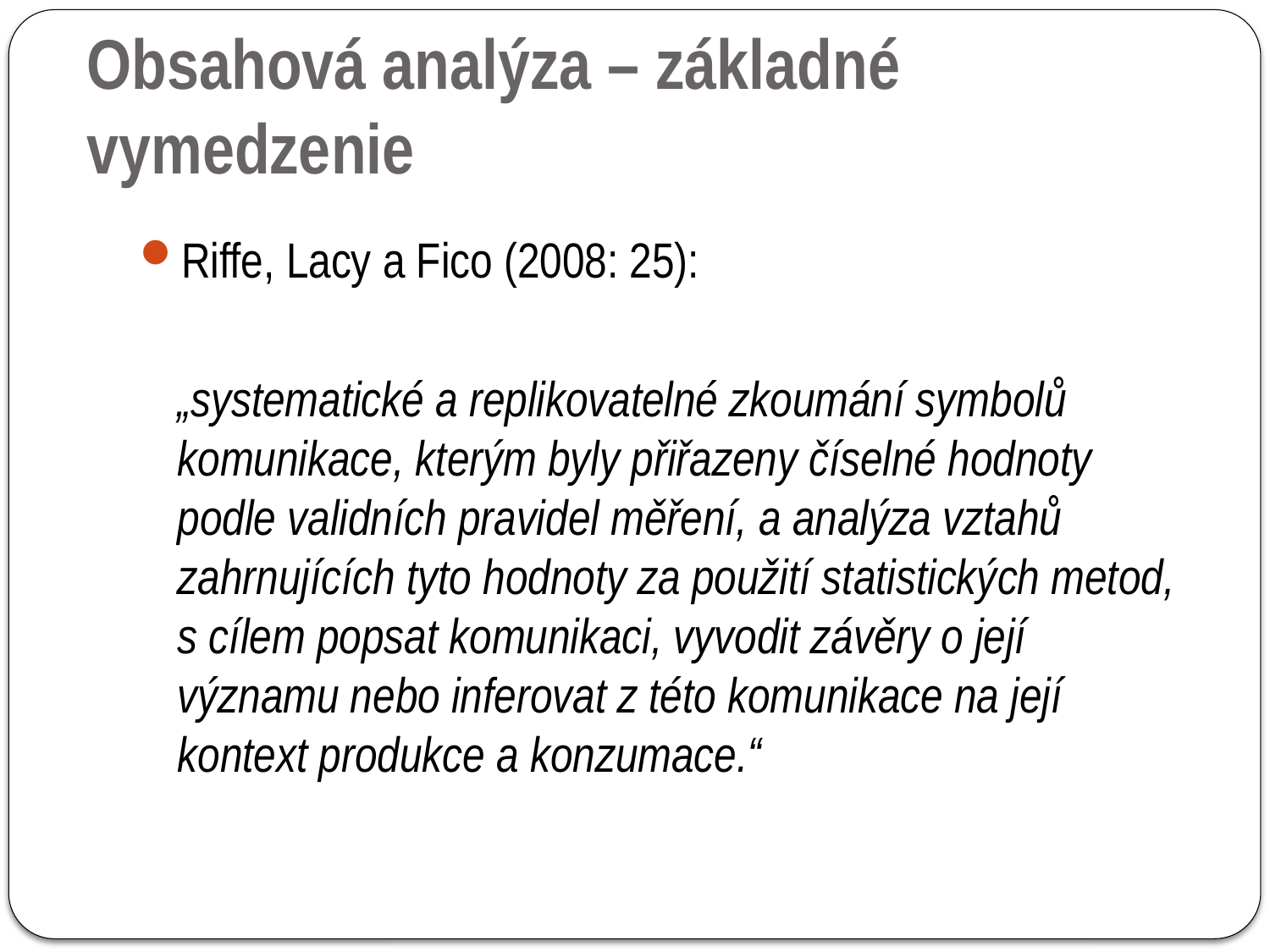

# Obsahová analýza – základné vymedzenie
Riffe, Lacy a Fico (2008: 25):

„systematické a replikovatelné zkoumání symbolů komunikace, kterým byly přiřazeny číselné hodnoty podle validních pravidel měření, a analýza vztahů zahrnujících tyto hodnoty za použití statistických metod, s cílem popsat komunikaci, vyvodit závěry o její významu nebo inferovat z této komunikace na její kontext produkce a konzumace.“